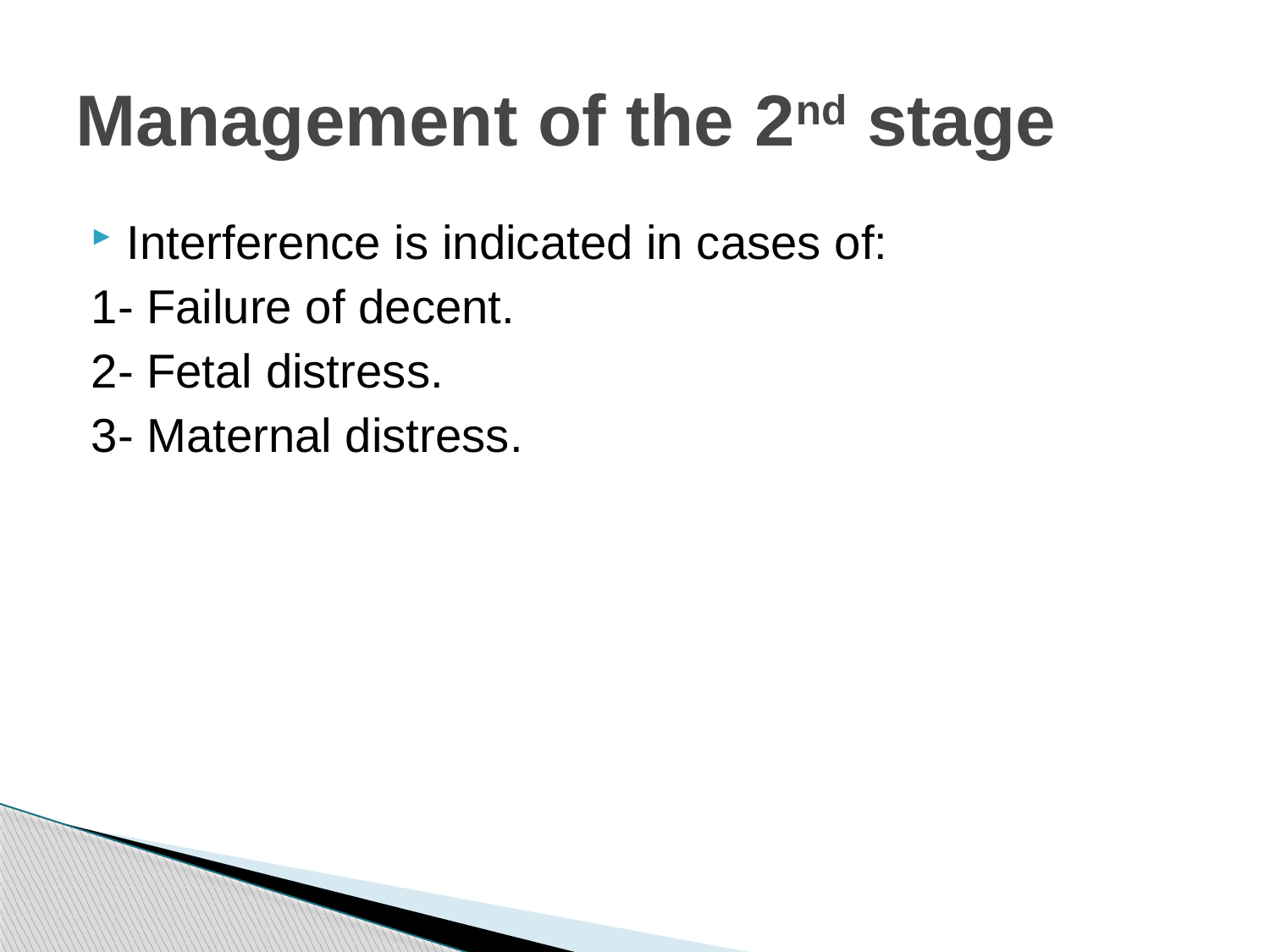

# Management of the 2nd stage
Interference is indicated in cases of:
1- Failure of decent.
2- Fetal distress.
3- Maternal distress.